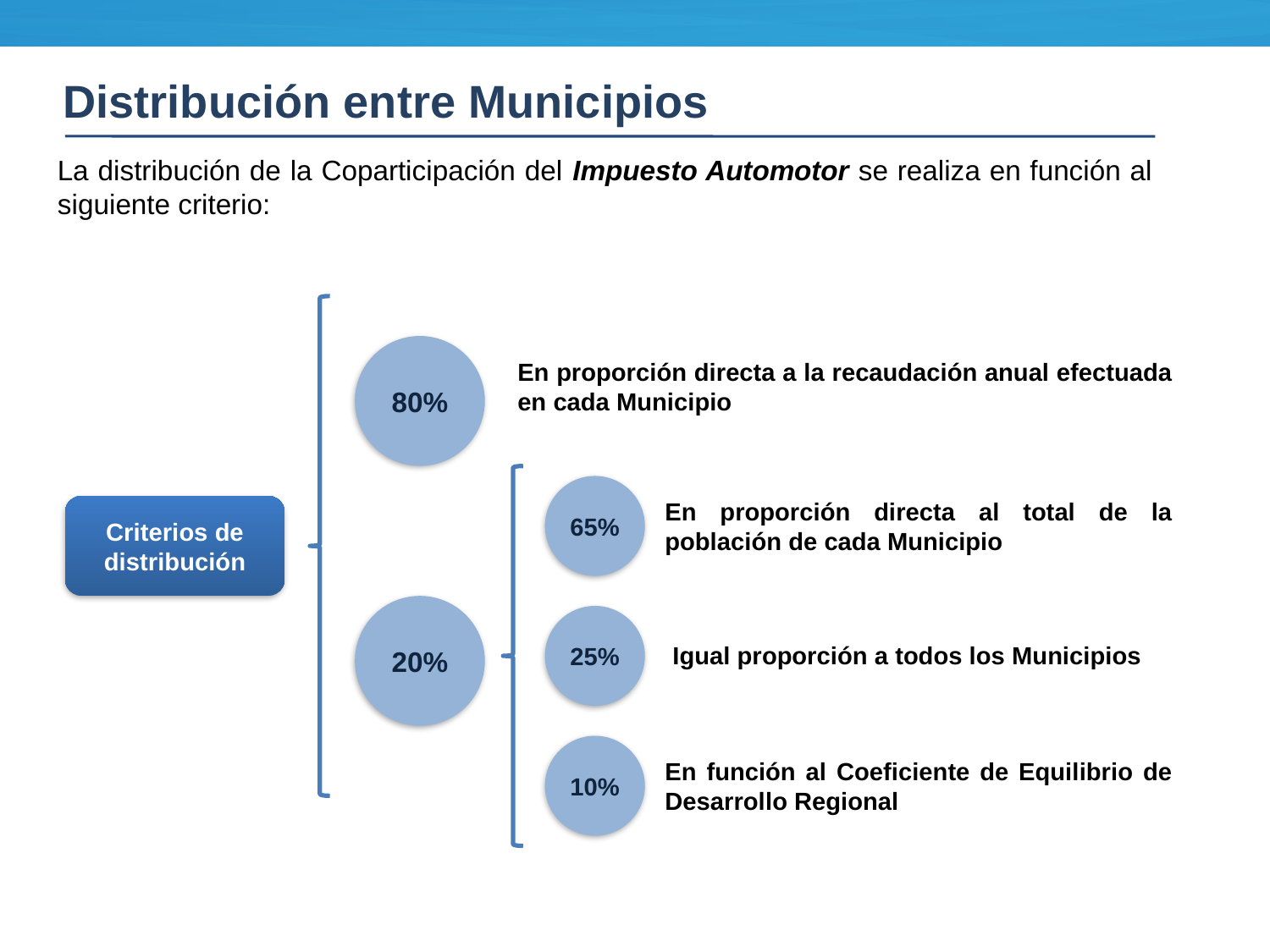

Distribución entre Municipios
La distribución de la Coparticipación del Impuesto Automotor se realiza en función al siguiente criterio:

80%
En proporción directa a la recaudación anual efectuada en cada Municipio

65%
En proporción directa al total de la población de cada Municipio
Criterios de distribución
20%
25%
Igual proporción a todos los Municipios
10%
En función al Coeficiente de Equilibrio de Desarrollo Regional